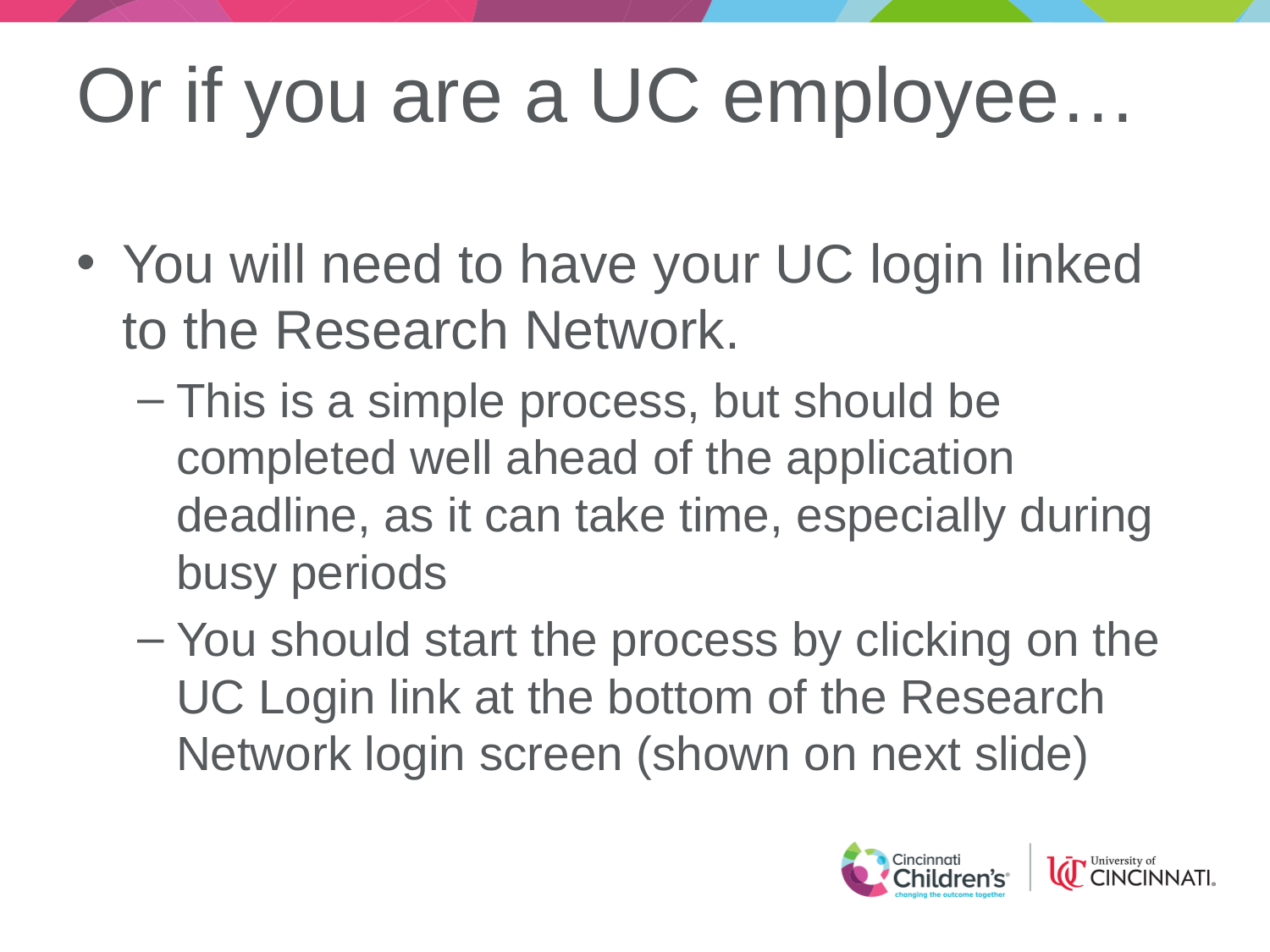

# Or if you are a UC employee…
You will need to have your UC login linked to the Research Network.
This is a simple process, but should be completed well ahead of the application deadline, as it can take time, especially during busy periods
You should start the process by clicking on the UC Login link at the bottom of the Research Network login screen (shown on next slide)